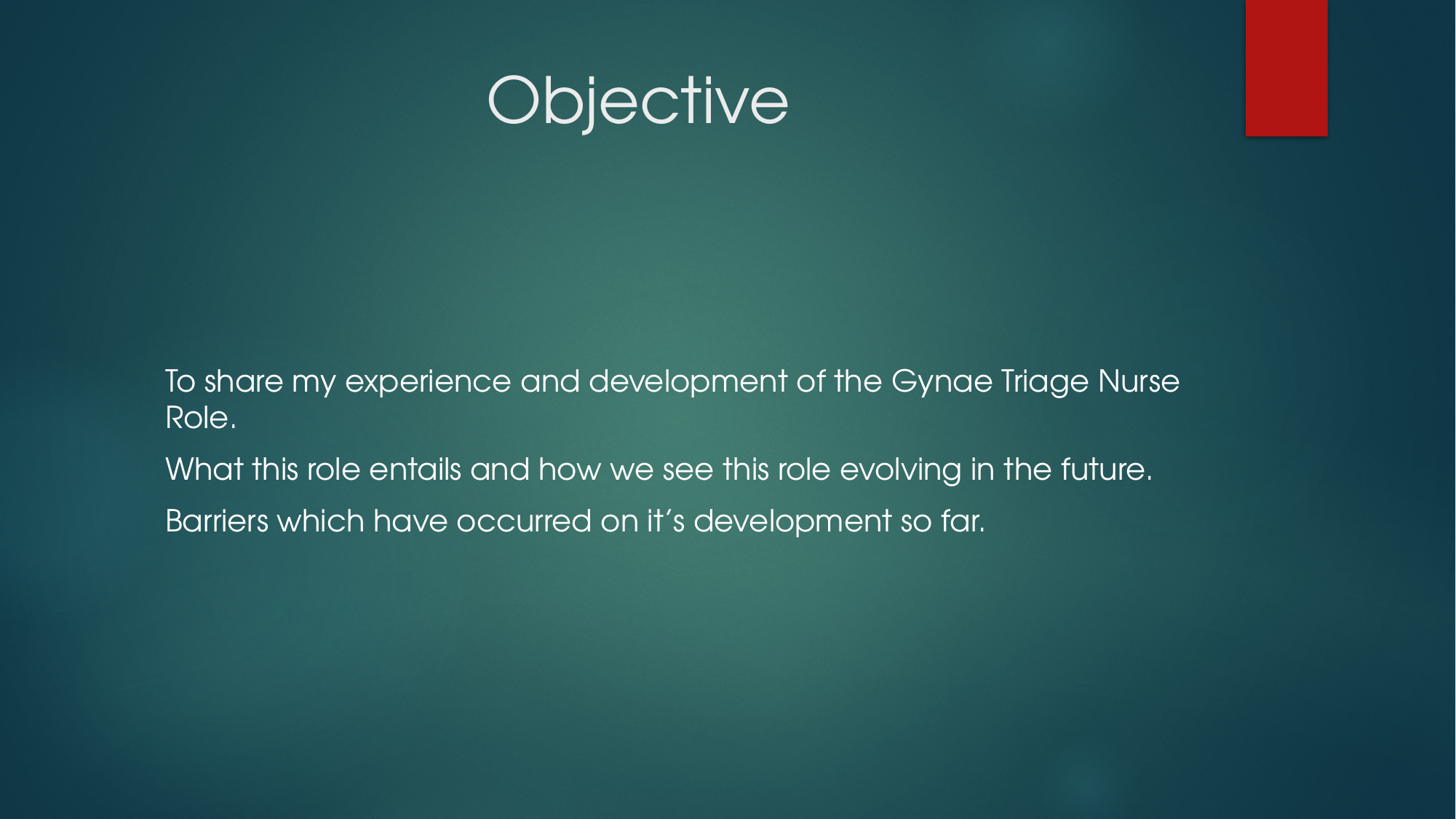

# Objective

To share my experience and development of the Gynae Triage Nurse Role.
What this role entails and how we see this role evolving in the future.
Barriers which have occurred on it’s development so far.